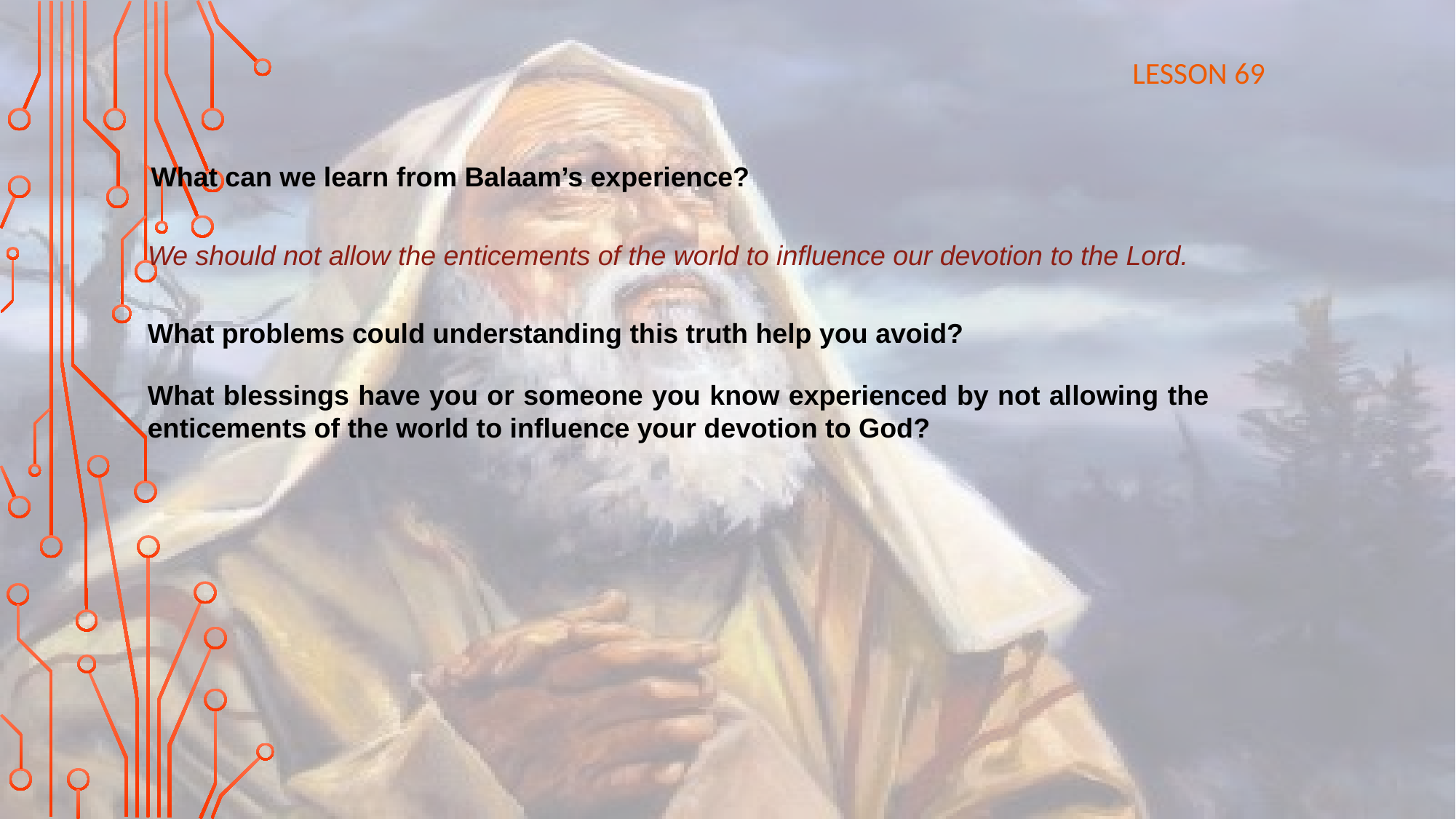

LESSON 69
What can we learn from Balaam’s experience?
We should not allow the enticements of the world to influence our devotion to the Lord.
What problems could understanding this truth help you avoid?
What blessings have you or someone you know experienced by not allowing the enticements of the world to influence your devotion to God?